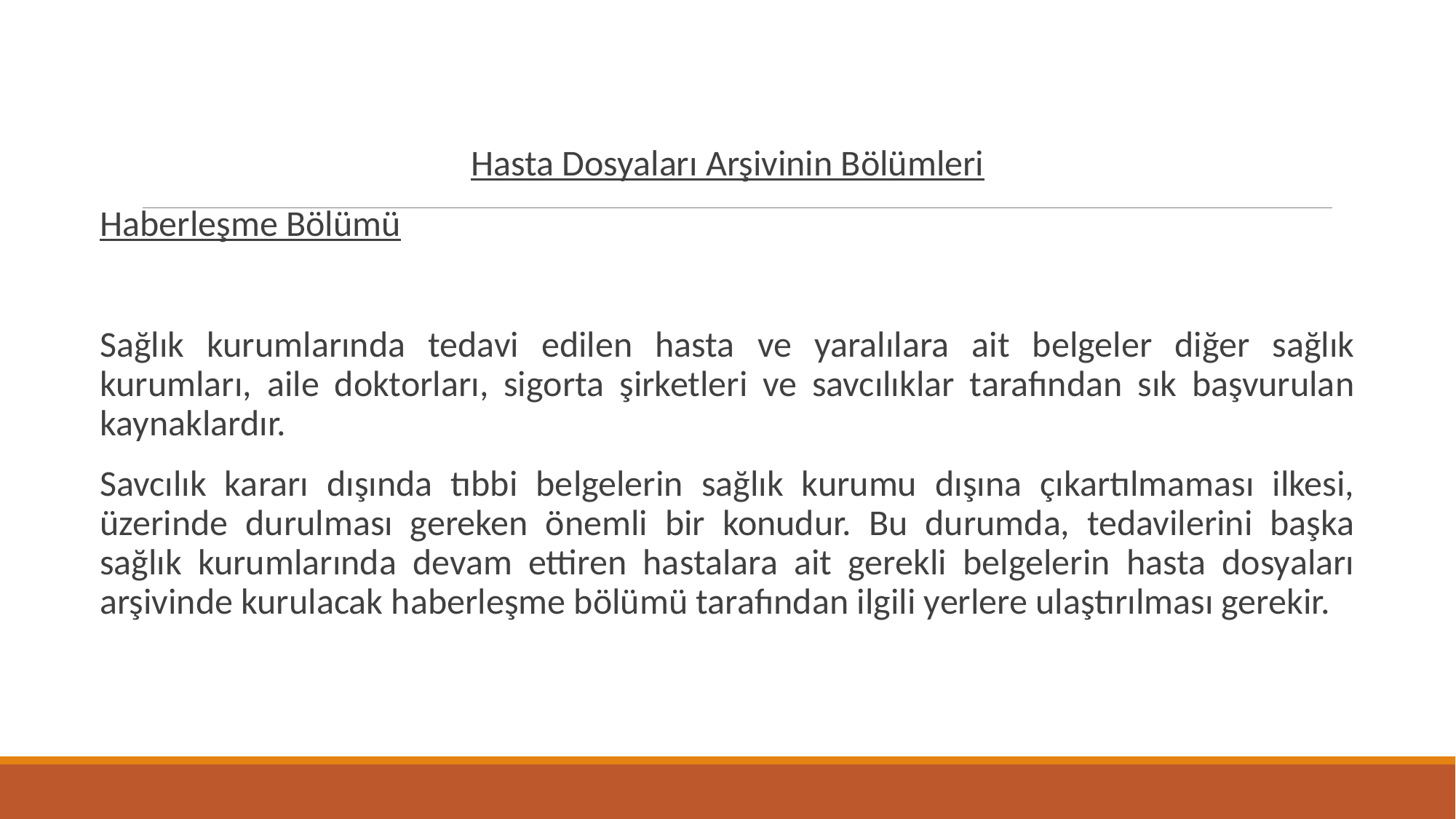

# HASTA DOSYALARI ARŞİVİ
Hasta Dosyaları Arşivinin Bölümleri
Haberleşme Bölümü

Sağlık kurumlarında tedavi edilen hasta ve yaralılara ait belgeler diğer sağlık kurumları, aile doktorları, sigorta şirketleri ve savcılıklar tarafından sık başvurulan kaynaklardır.
Savcılık kararı dışında tıbbi belgelerin sağlık kurumu dışına çıkartılmaması ilkesi, üzerinde durulması gereken önemli bir konudur. Bu durumda, tedavilerini başka sağlık kurumlarında devam ettiren hastalara ait gerekli belgelerin hasta dosyaları arşivinde kurulacak haberleşme bölümü tarafından ilgili yerlere ulaştırılması gerekir.